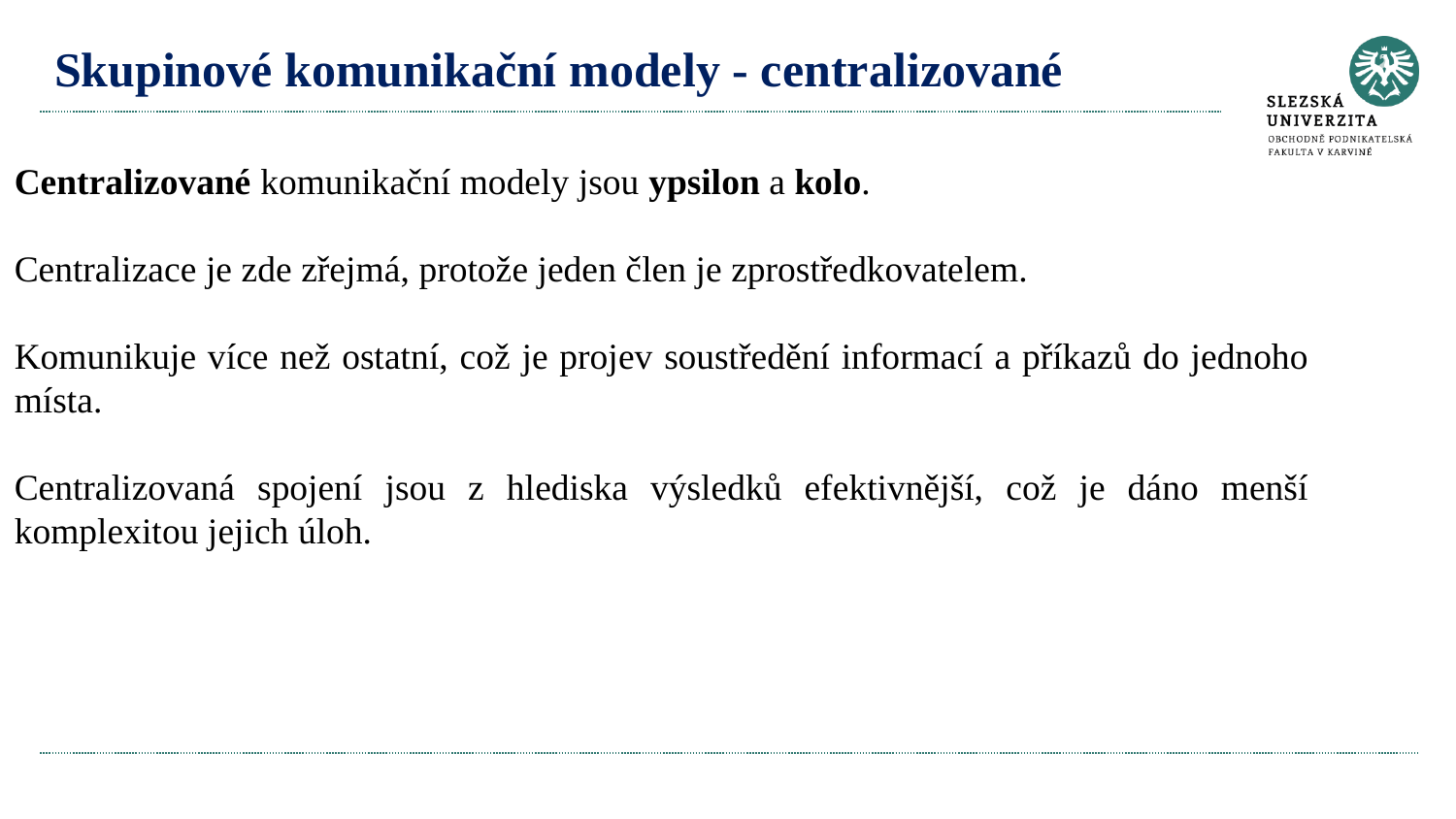

# Skupinové komunikační modely - centralizované

Centralizované komunikační modely jsou ypsilon a kolo.

Centralizace je zde zřejmá, protože jeden člen je zprostředkovatelem.

Komunikuje více než ostatní, což je projev soustředění informací a příkazů do jednoho místa.

Centralizovaná spojení jsou z hlediska výsledků efektivnější, což je dáno menší komplexitou jejich úloh.